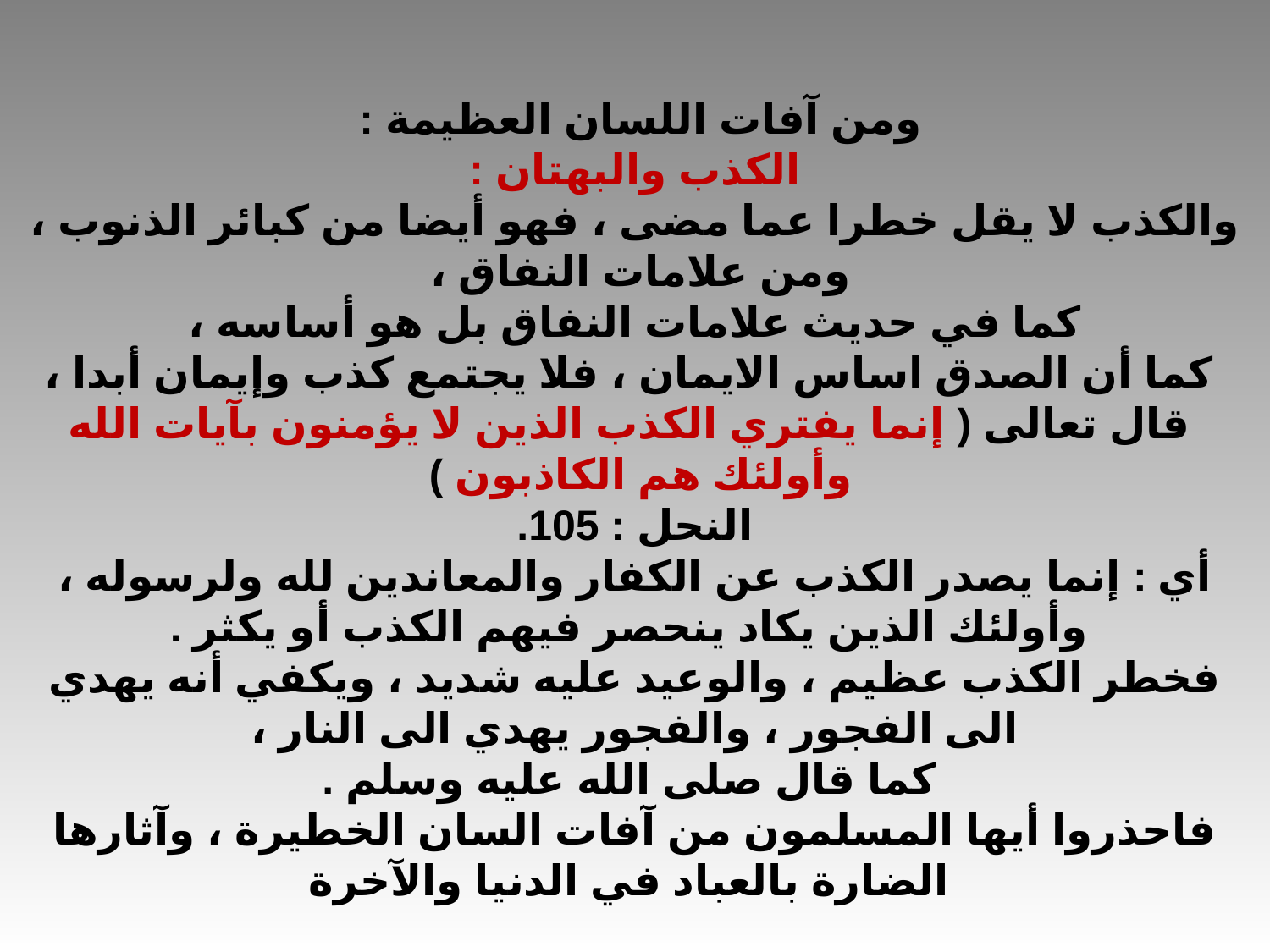

ومن آفات اللسان العظيمة :
الكذب والبهتان :
والكذب لا يقل خطرا عما مضى ، فهو أيضا من كبائر الذنوب ، ومن علامات النفاق ،
كما في حديث علامات النفاق بل هو أساسه ،
 كما أن الصدق اساس الايمان ، فلا يجتمع كذب وإيمان أبدا ،
 قال تعالى ( إنما يفتري الكذب الذين لا يؤمنون بآيات الله وأولئك هم الكاذبون )
النحل : 105.
أي : إنما يصدر الكذب عن الكفار والمعاندين لله ولرسوله ،
 وأولئك الذين يكاد ينحصر فيهم الكذب أو يكثر .
فخطر الكذب عظيم ، والوعيد عليه شديد ، ويكفي أنه يهدي الى الفجور ، والفجور يهدي الى النار ،
 كما قال صلى الله عليه وسلم .
فاحذروا أيها المسلمون من آفات السان الخطيرة ، وآثارها الضارة بالعباد في الدنيا والآخرة